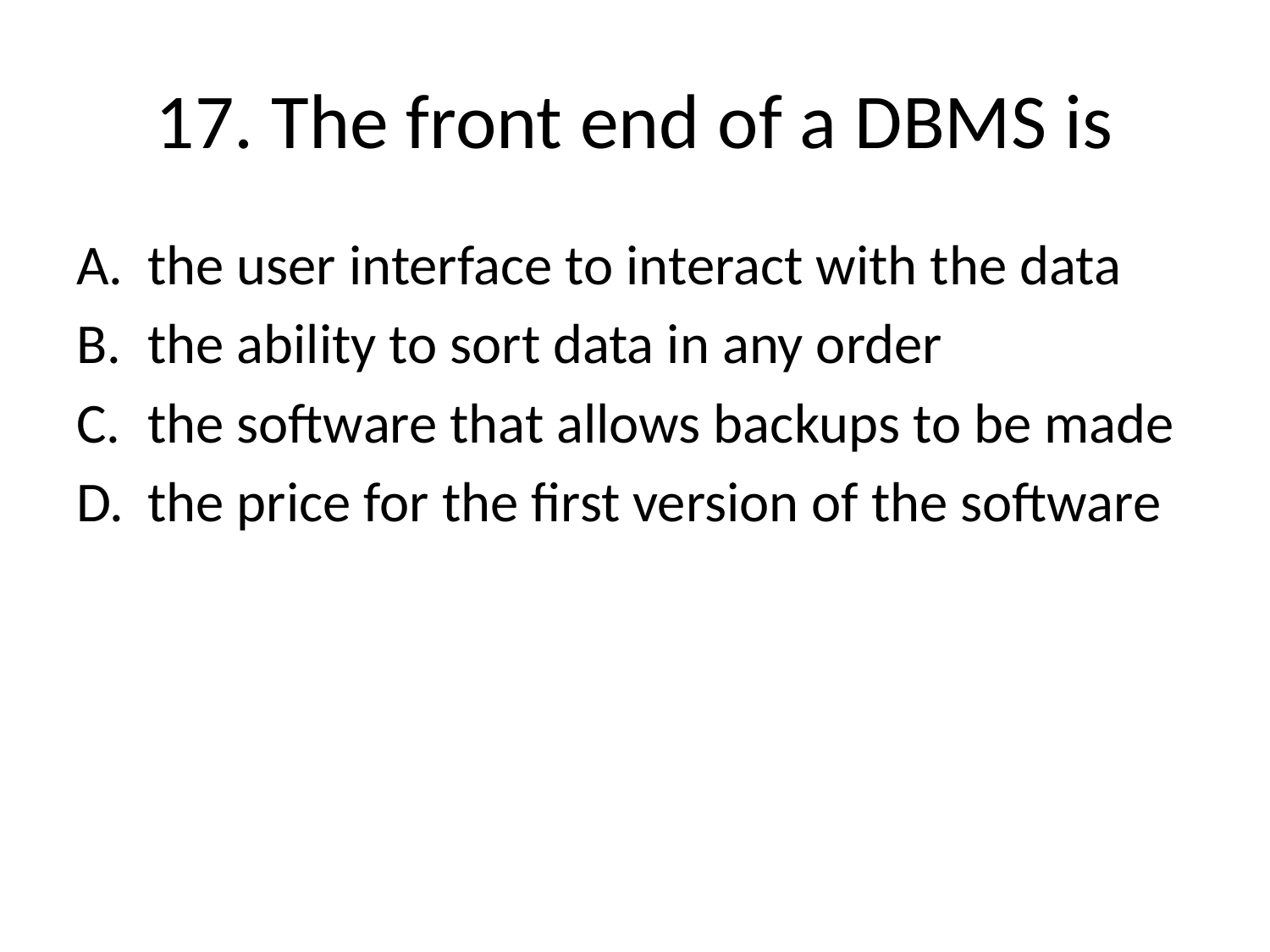

# 17. The front end of a DBMS is
the user interface to interact with the data
the ability to sort data in any order
the software that allows backups to be made
the price for the first version of the software